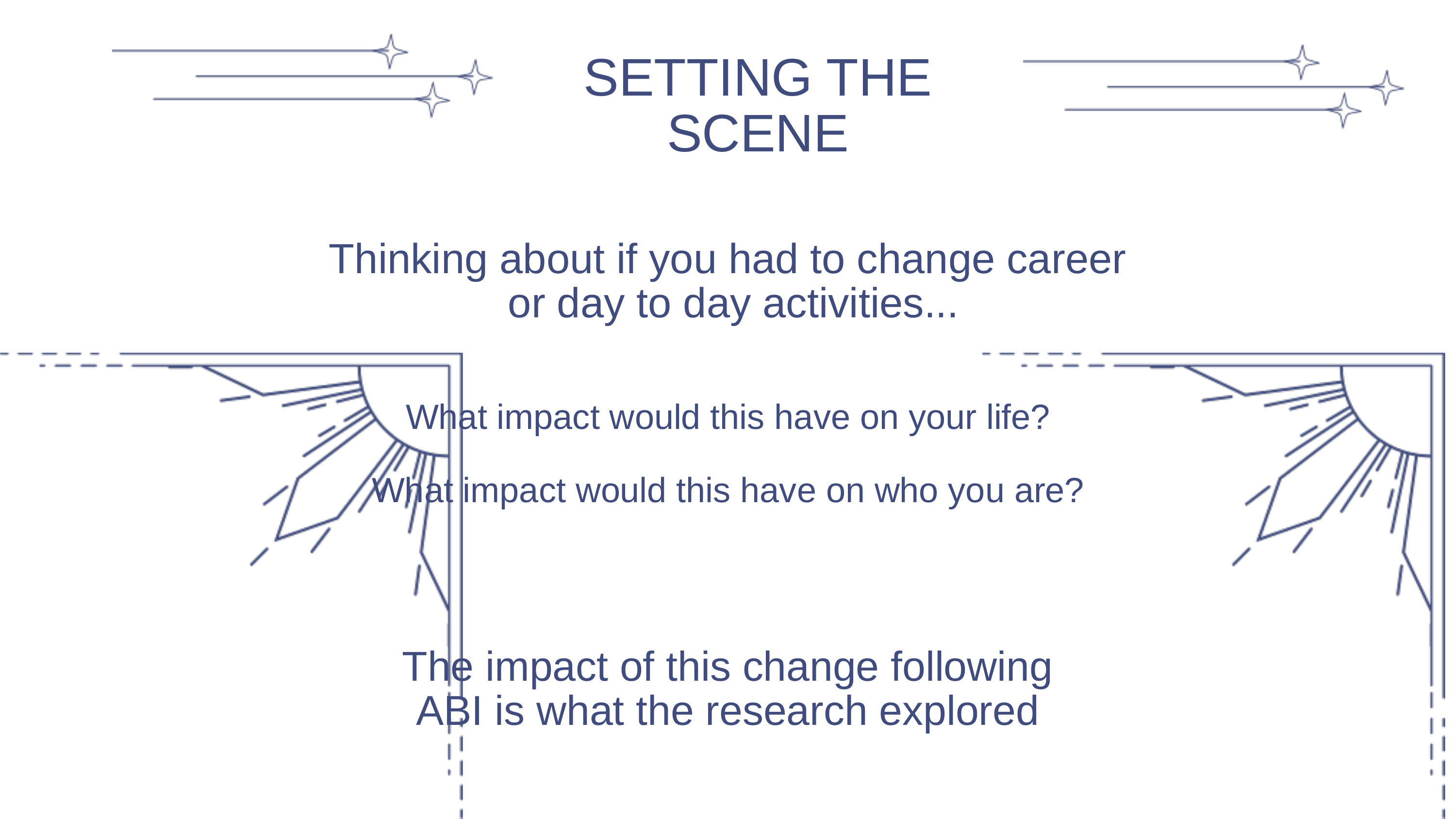

SETTING THE SCENE

Thinking about if you had to change career
 or day to day activities...

What impact would this have on your life?

What impact would this have on who you are?

The impact of this change following ABI is what the research explored